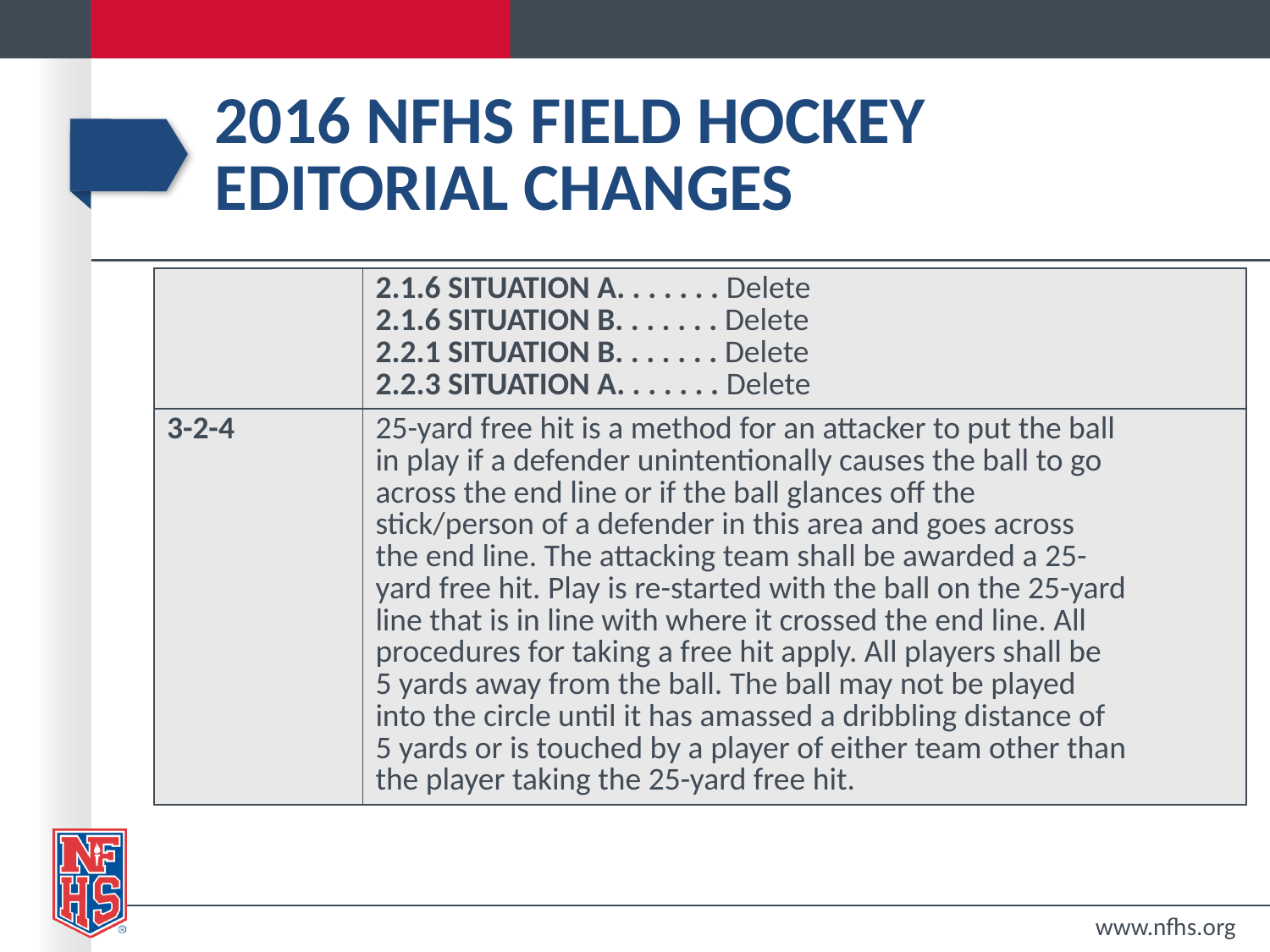

# 2016 nfhs field hockey editorial changes
|  | 2.1.6 SITUATION A. . . . . . . Delete 2.1.6 SITUATION B. . . . . . . Delete 2.2.1 SITUATION B. . . . . . . Delete 2.2.3 SITUATION A. . . . . . . Delete |
| --- | --- |
| 3-2-4 | 25-yard free hit is a method for an attacker to put the ball in play if a defender unintentionally causes the ball to go across the end line or if the ball glances off the stick/person of a defender in this area and goes across the end line. The attacking team shall be awarded a 25- yard free hit. Play is re-started with the ball on the 25-yard line that is in line with where it crossed the end line. All procedures for taking a free hit apply. All players shall be 5 yards away from the ball. The ball may not be played into the circle until it has amassed a dribbling distance of 5 yards or is touched by a player of either team other than the player taking the 25-yard free hit. |
www.nfhs.org